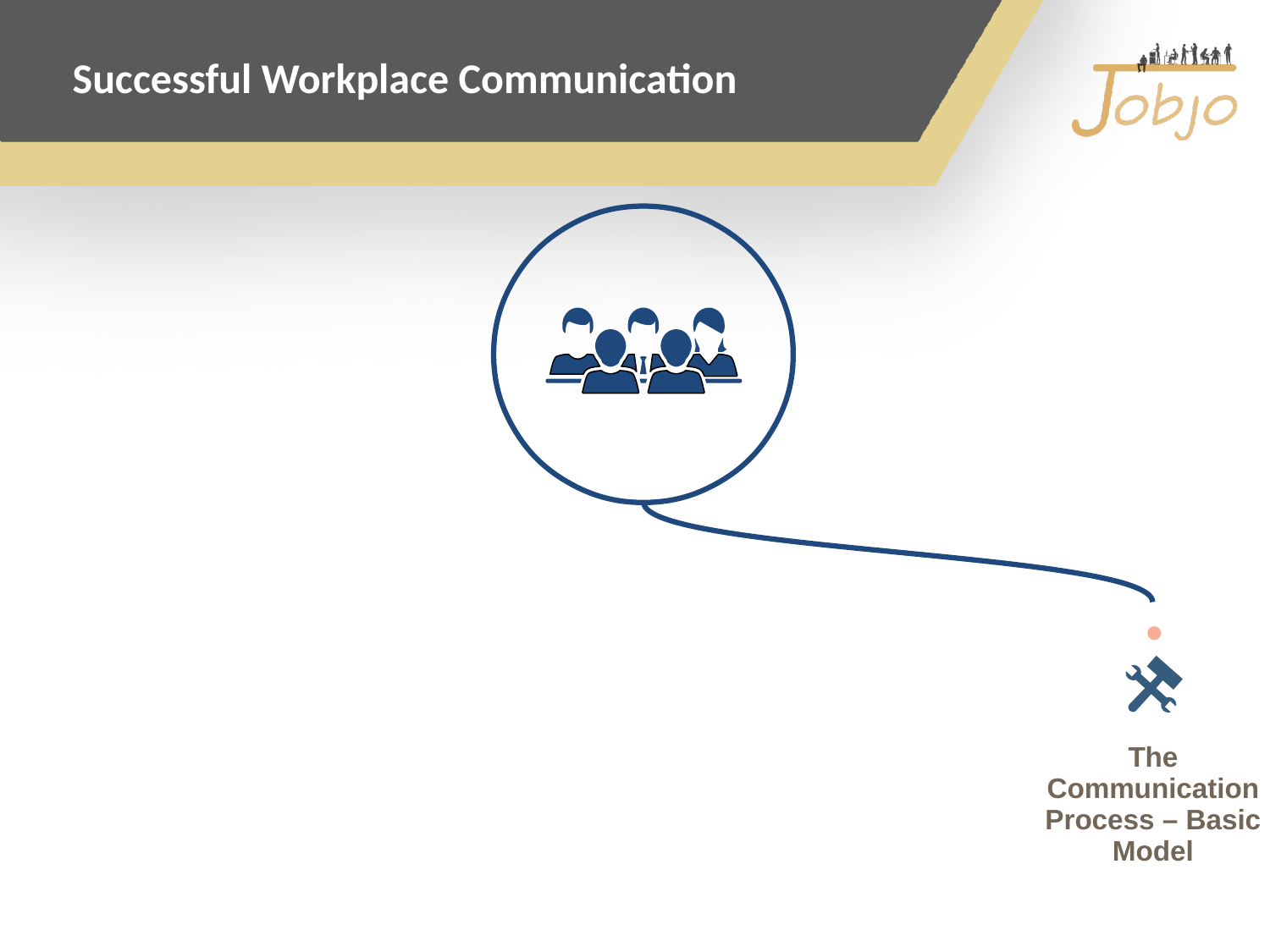

Successful Workplace Communication

The Communication Process – Basic Model